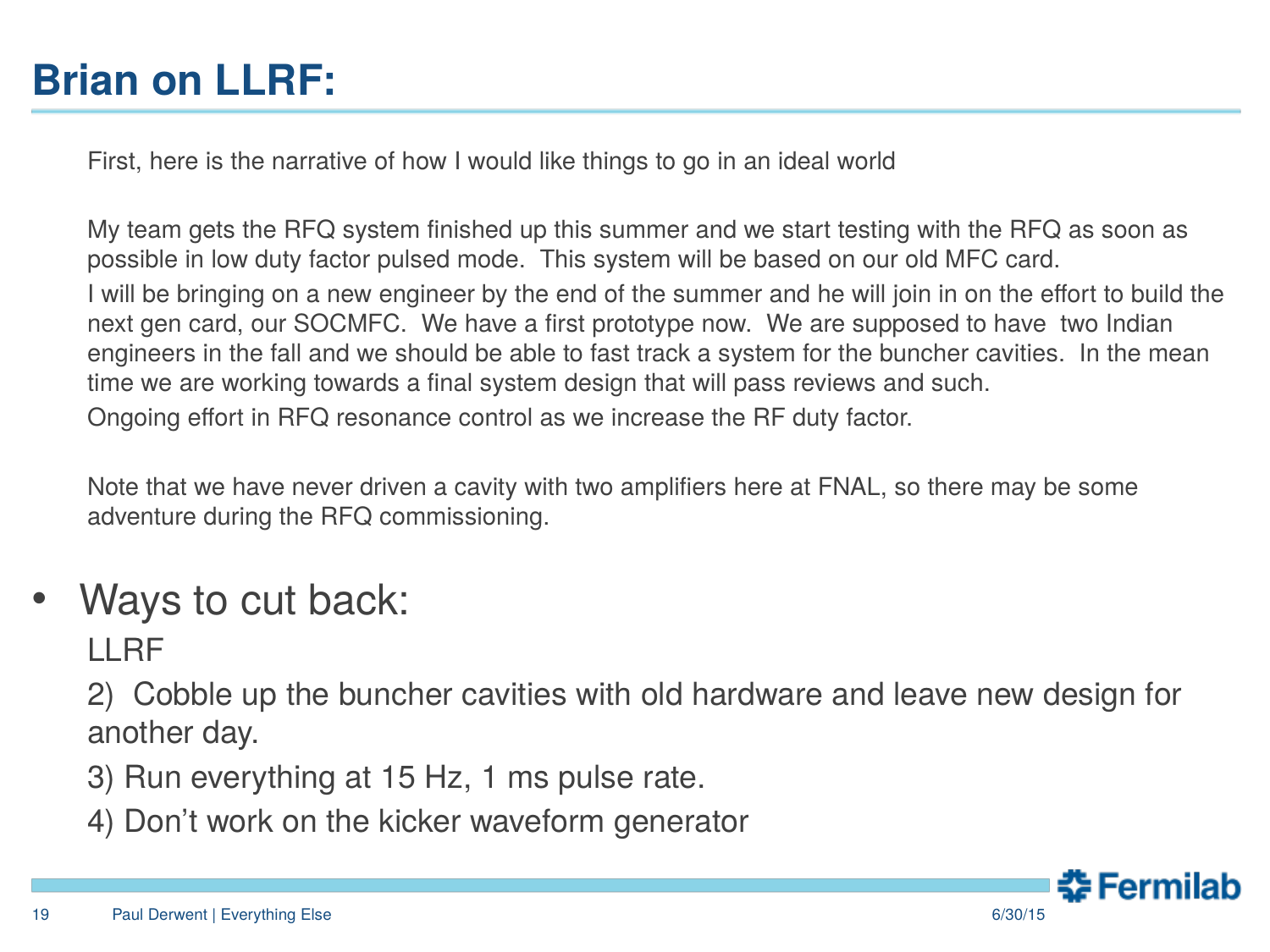

# Brian on LLRF:
First, here is the narrative of how I would like things to go in an ideal world

My team gets the RFQ system finished up this summer and we start testing with the RFQ as soon as possible in low duty factor pulsed mode.  This system will be based on our old MFC card.
I will be bringing on a new engineer by the end of the summer and he will join in on the effort to build the next gen card, our SOCMFC.  We have a first prototype now.  We are supposed to have  two Indian engineers in the fall and we should be able to fast track a system for the buncher cavities.  In the mean time we are working towards a final system design that will pass reviews and such.
Ongoing effort in RFQ resonance control as we increase the RF duty factor.

Note that we have never driven a cavity with two amplifiers here at FNAL, so there may be some adventure during the RFQ commissioning.

Ways to cut back:
LLRF
2)  Cobble up the buncher cavities with old hardware and leave new design for another day.
3) Run everything at 15 Hz, 1 ms pulse rate.
4) Don’t work on the kicker waveform generator
19
Paul Derwent | Everything Else
6/30/15